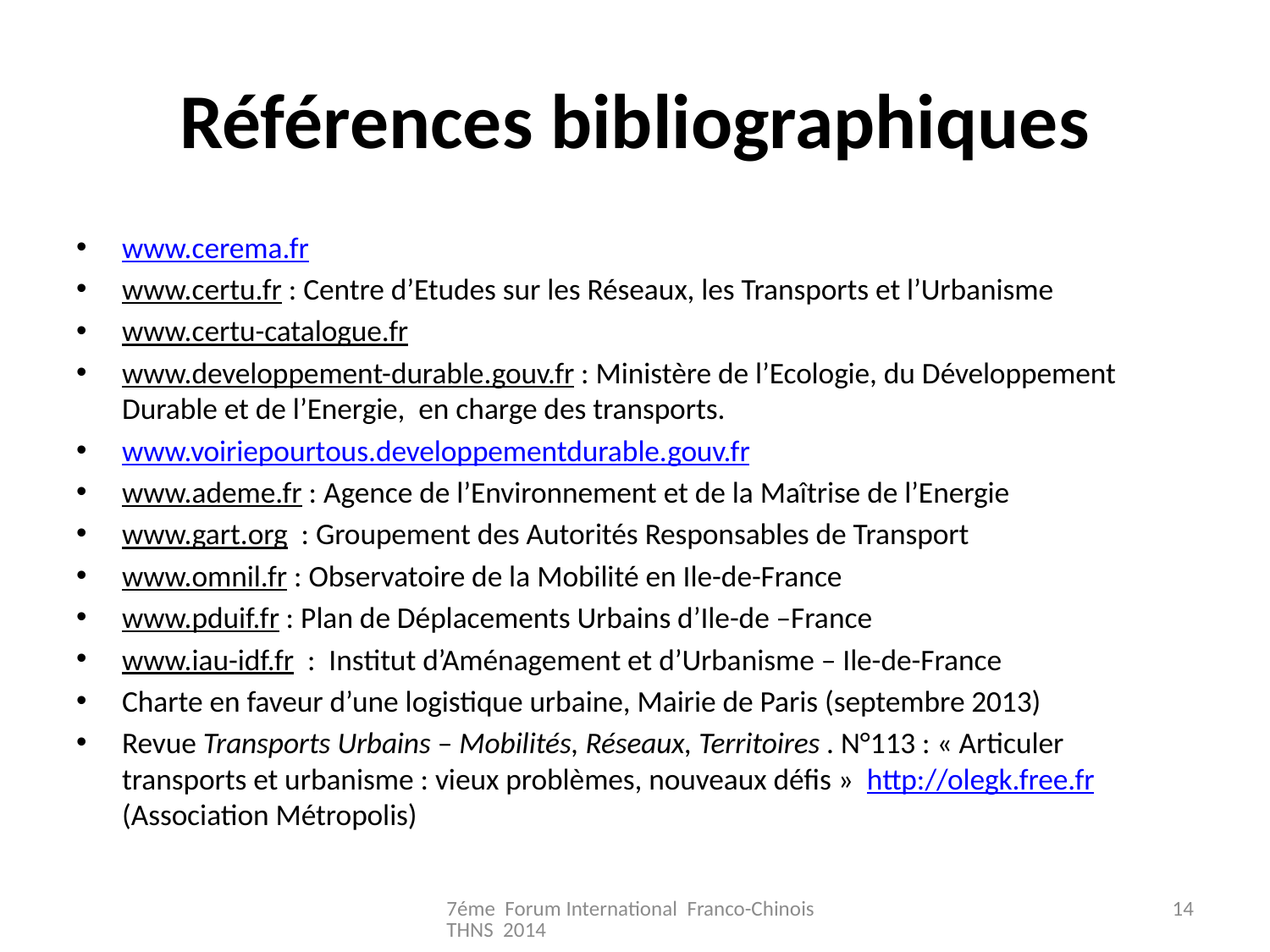

# Références bibliographiques
www.cerema.fr
www.certu.fr : Centre d’Etudes sur les Réseaux, les Transports et l’Urbanisme
www.certu-catalogue.fr
www.developpement-durable.gouv.fr : Ministère de l’Ecologie, du Développement Durable et de l’Energie,  en charge des transports.
www.voiriepourtous.developpementdurable.gouv.fr
www.ademe.fr : Agence de l’Environnement et de la Maîtrise de l’Energie
www.gart.org  : Groupement des Autorités Responsables de Transport
www.omnil.fr : Observatoire de la Mobilité en Ile-de-France
www.pduif.fr : Plan de Déplacements Urbains d’Ile-de –France
www.iau-idf.fr  :  Institut d’Aménagement et d’Urbanisme – Ile-de-France
Charte en faveur d’une logistique urbaine, Mairie de Paris (septembre 2013)
Revue Transports Urbains – Mobilités, Réseaux, Territoires . N°113 : « Articuler transports et urbanisme : vieux problèmes, nouveaux défis »  http://olegk.free.fr   (Association Métropolis)
7éme  Forum International  Franco-Chinois THNS  2014
14